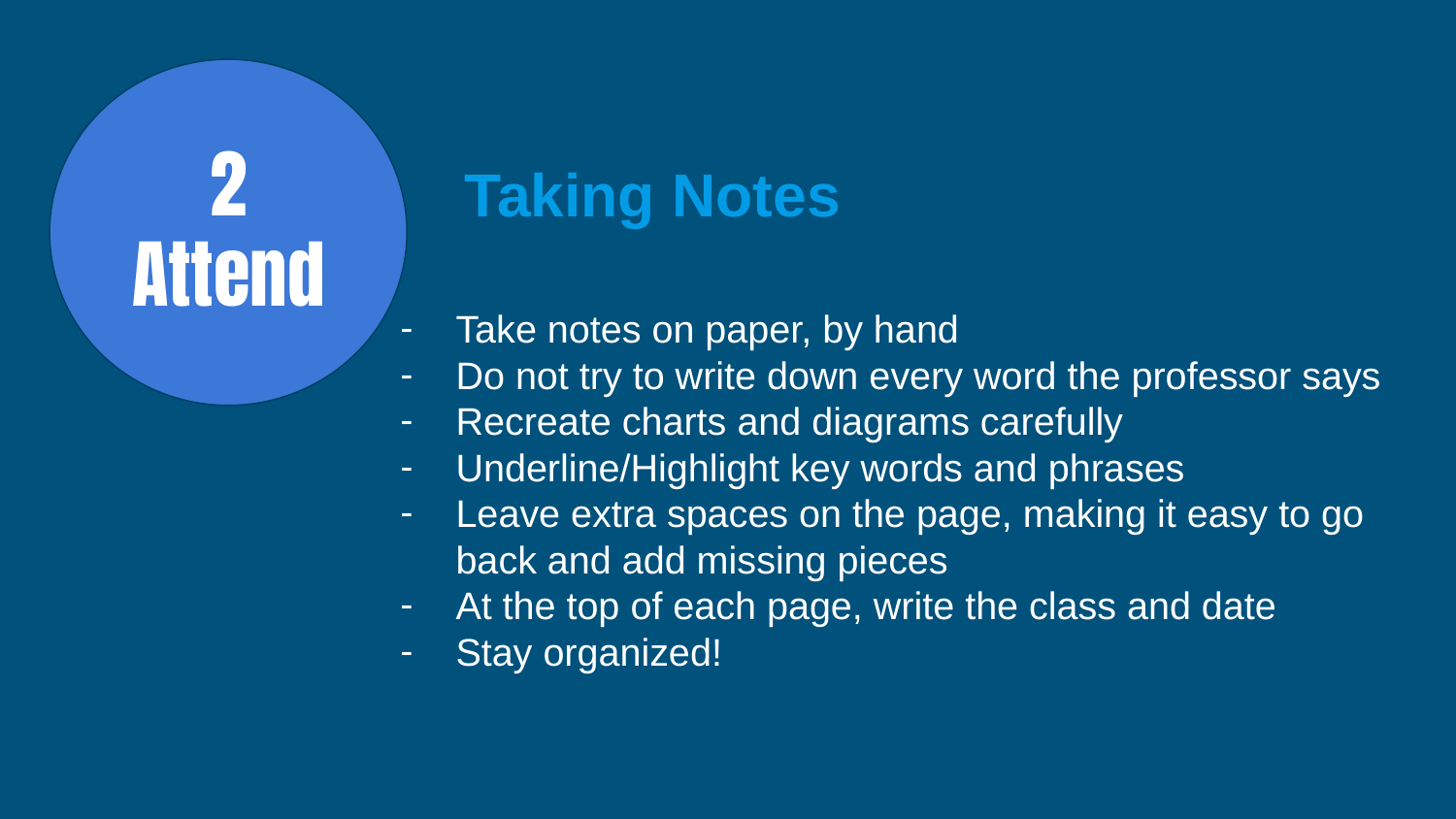

2
Attend
# Taking Notes
Take notes on paper, by hand
Do not try to write down every word the professor says
Recreate charts and diagrams carefully
Underline/Highlight key words and phrases
Leave extra spaces on the page, making it easy to go back and add missing pieces
At the top of each page, write the class and date
Stay organized!